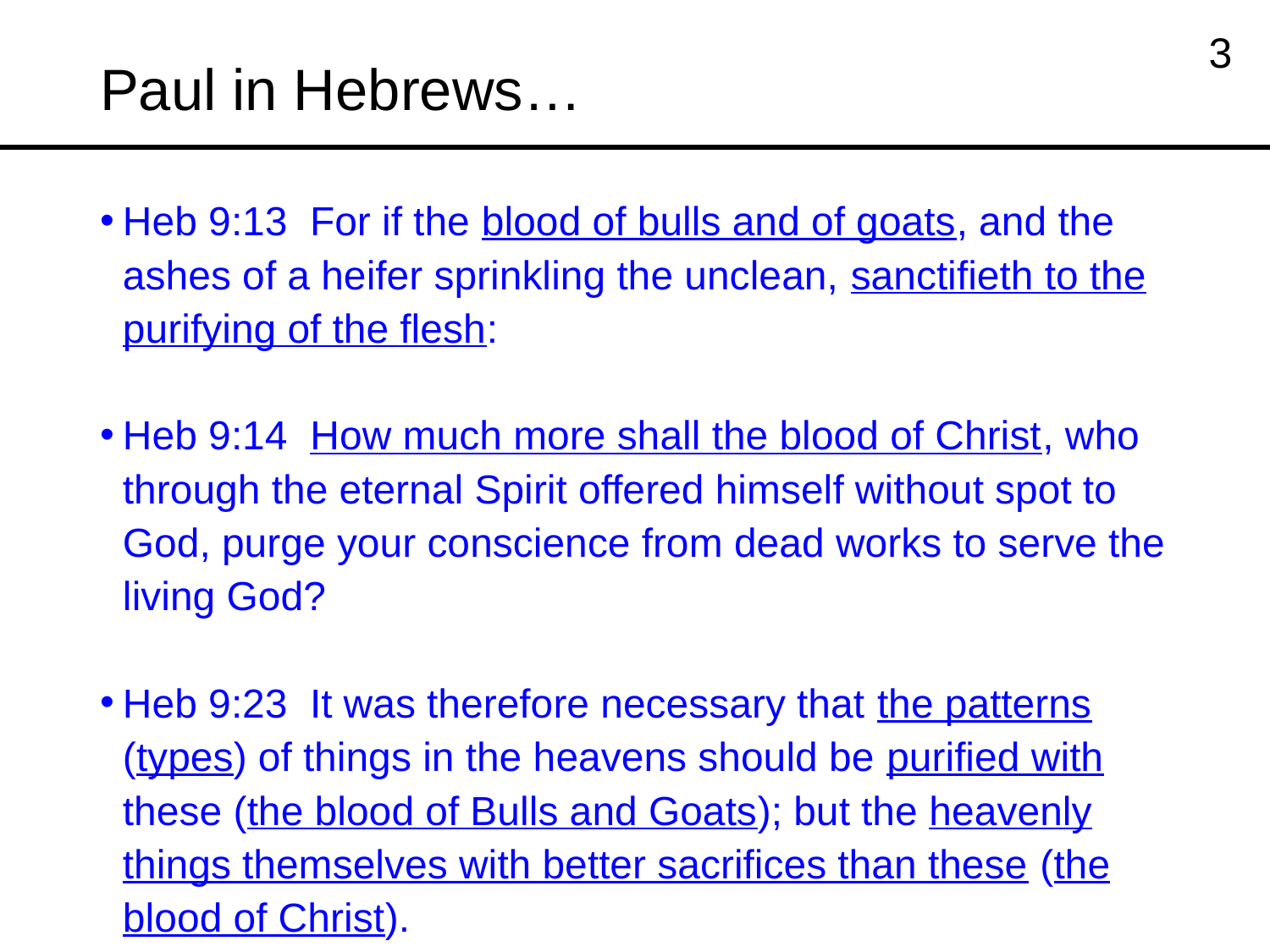

# Paul in Hebrews…
3
Heb 9:13  For if the blood of bulls and of goats, and the ashes of a heifer sprinkling the unclean, sanctifieth to the purifying of the flesh:

Heb 9:14  How much more shall the blood of Christ, who through the eternal Spirit offered himself without spot to God, purge your conscience from dead works to serve the living God?

Heb 9:23  It was therefore necessary that the patterns (types) of things in the heavens should be purified with these (the blood of Bulls and Goats); but the heavenly things themselves with better sacrifices than these (the blood of Christ).